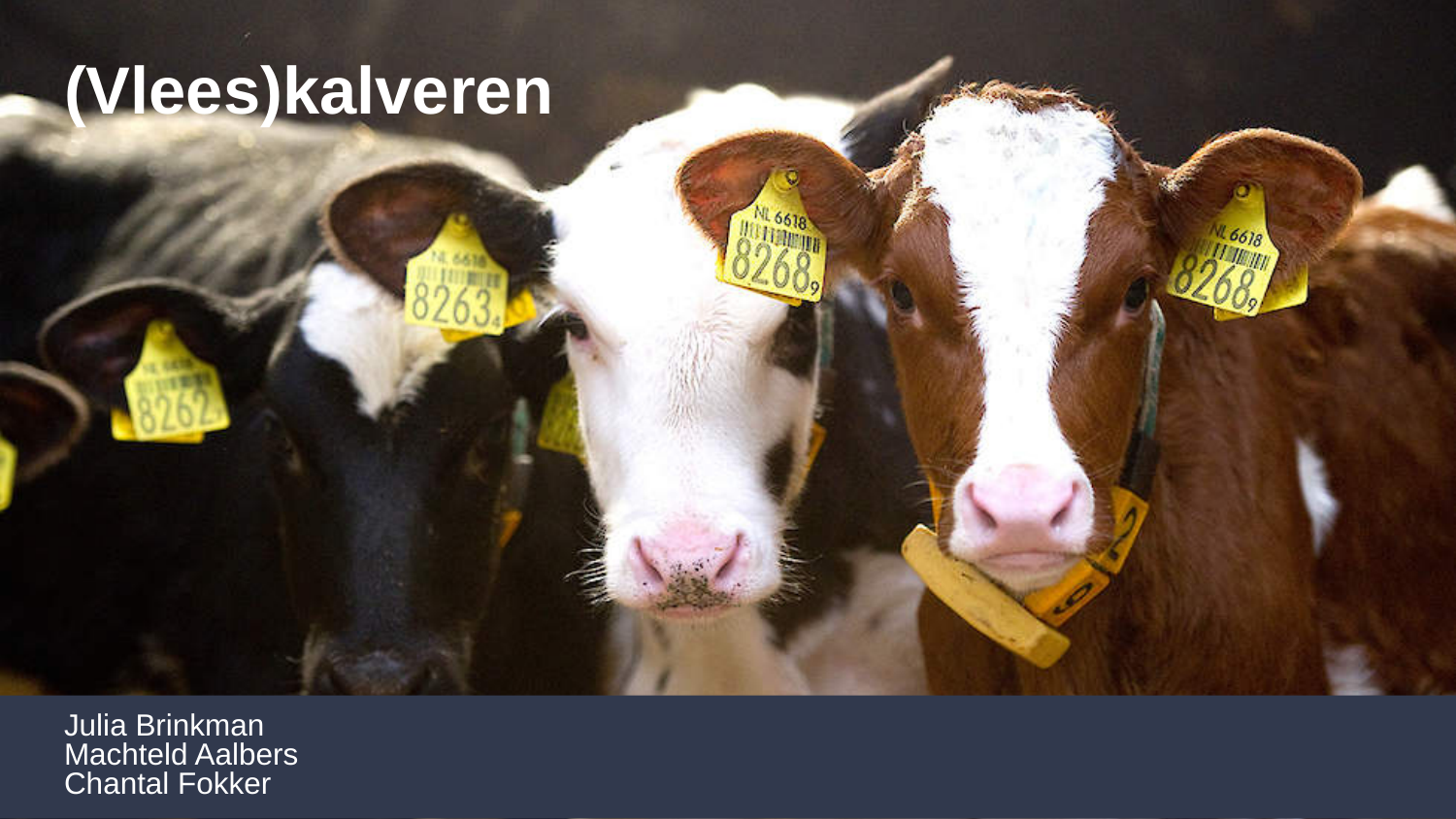

(Vlees)kalveren
Julia Brinkman
Machteld Aalbers
Chantal Fokker